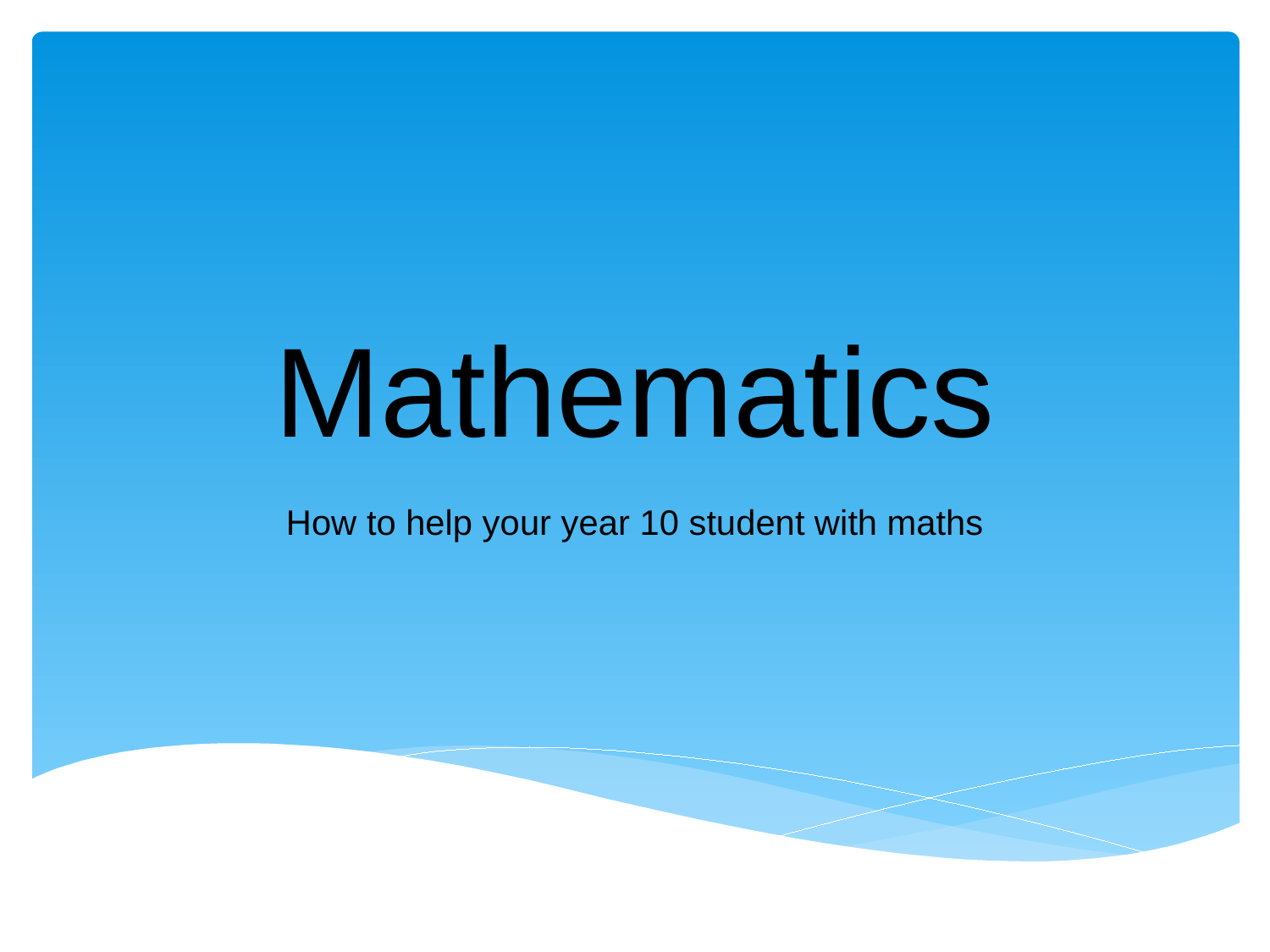

# Mathematics
How to help your year 10 student with maths